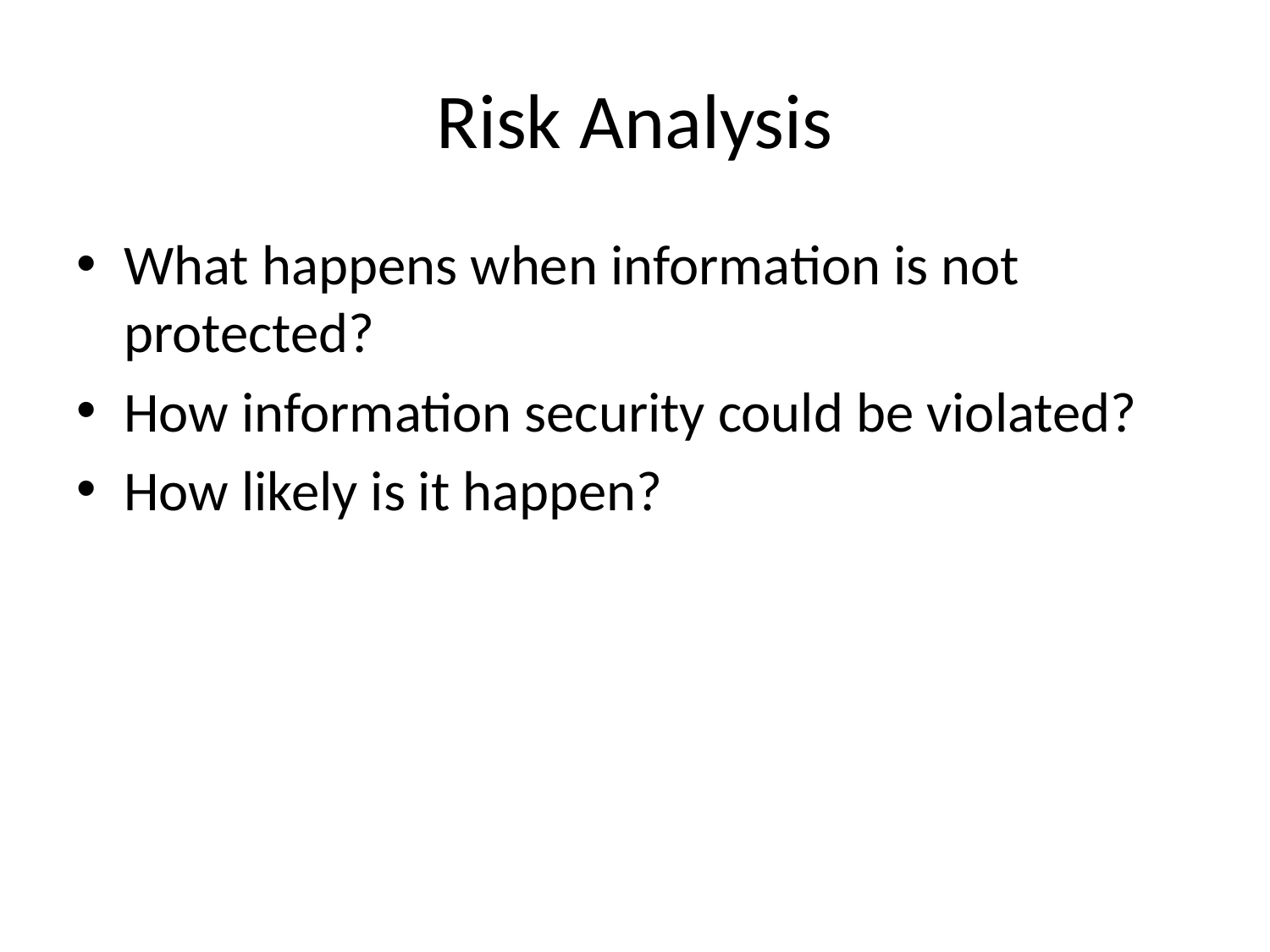

# Risk Analysis
What happens when information is not protected?
How information security could be violated?
How likely is it happen?